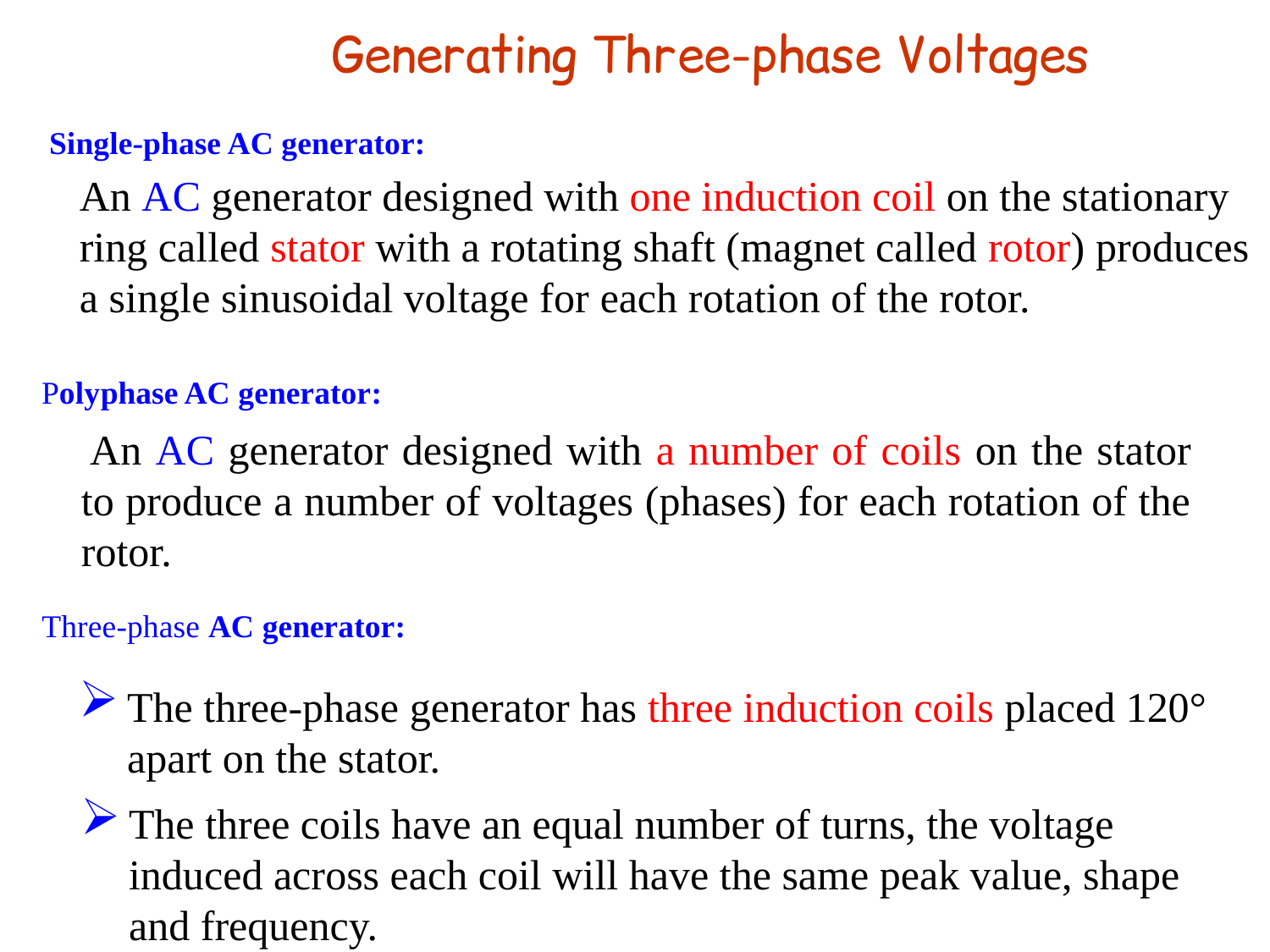

# Generating Three-phase Voltages
Single-phase AC generator:
An AC generator designed with one induction coil on the stationary ring called stator with a rotating shaft (magnet called rotor) produces a single sinusoidal voltage for each rotation of the rotor.
Polyphase AC generator:
An AC generator designed with a number of coils on the stator to produce a number of voltages (phases) for each rotation of the rotor.
Three-phase AC generator:
The three-phase generator has three induction coils placed 120° apart on the stator.
The three coils have an equal number of turns, the voltage induced across each coil will have the same peak value, shape and frequency.